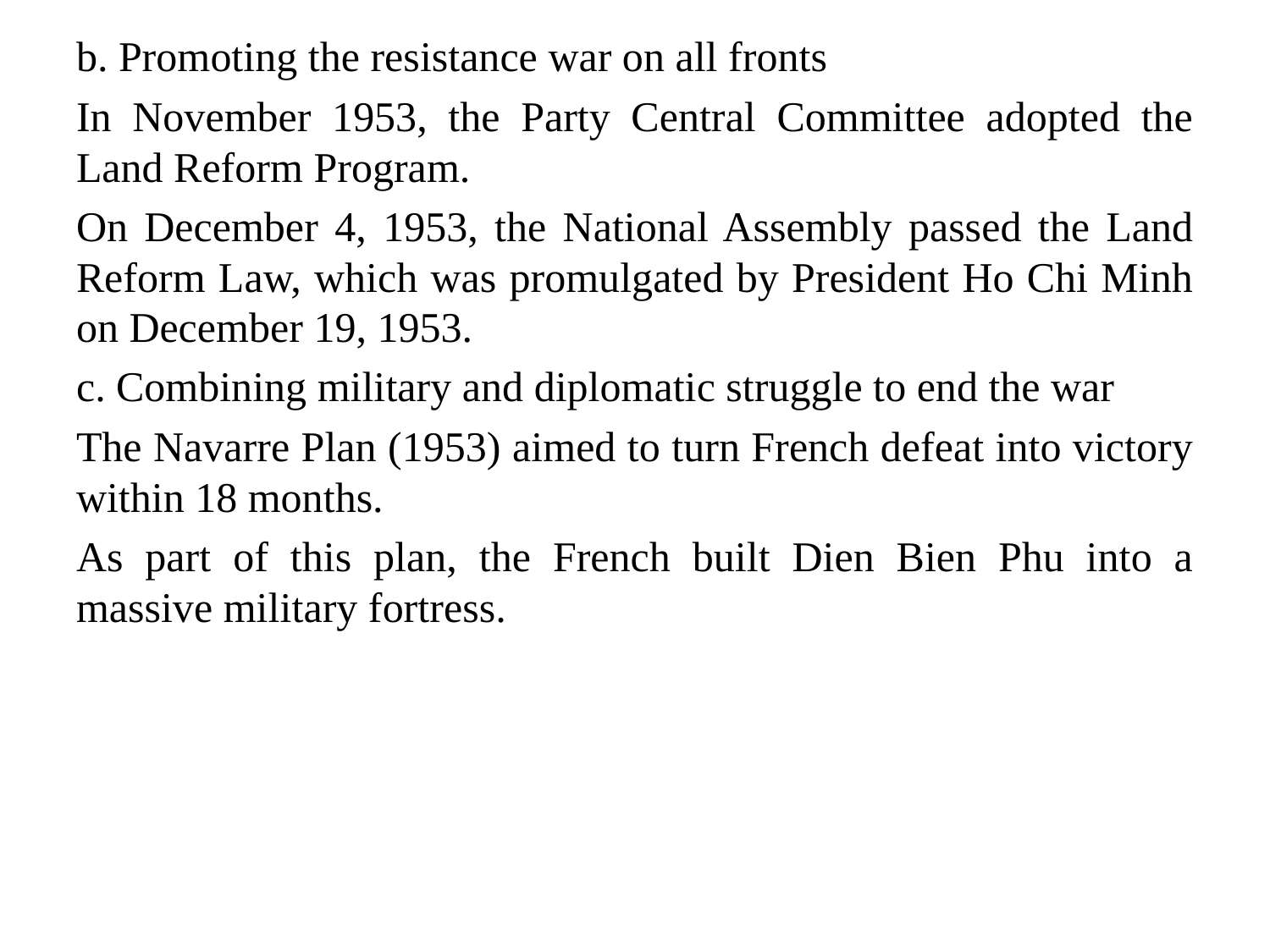

b. Promoting the resistance war on all fronts
In November 1953, the Party Central Committee adopted the Land Reform Program.
On December 4, 1953, the National Assembly passed the Land Reform Law, which was promulgated by President Ho Chi Minh on December 19, 1953.
c. Combining military and diplomatic struggle to end the war
The Navarre Plan (1953) aimed to turn French defeat into victory within 18 months.
As part of this plan, the French built Dien Bien Phu into a massive military fortress.